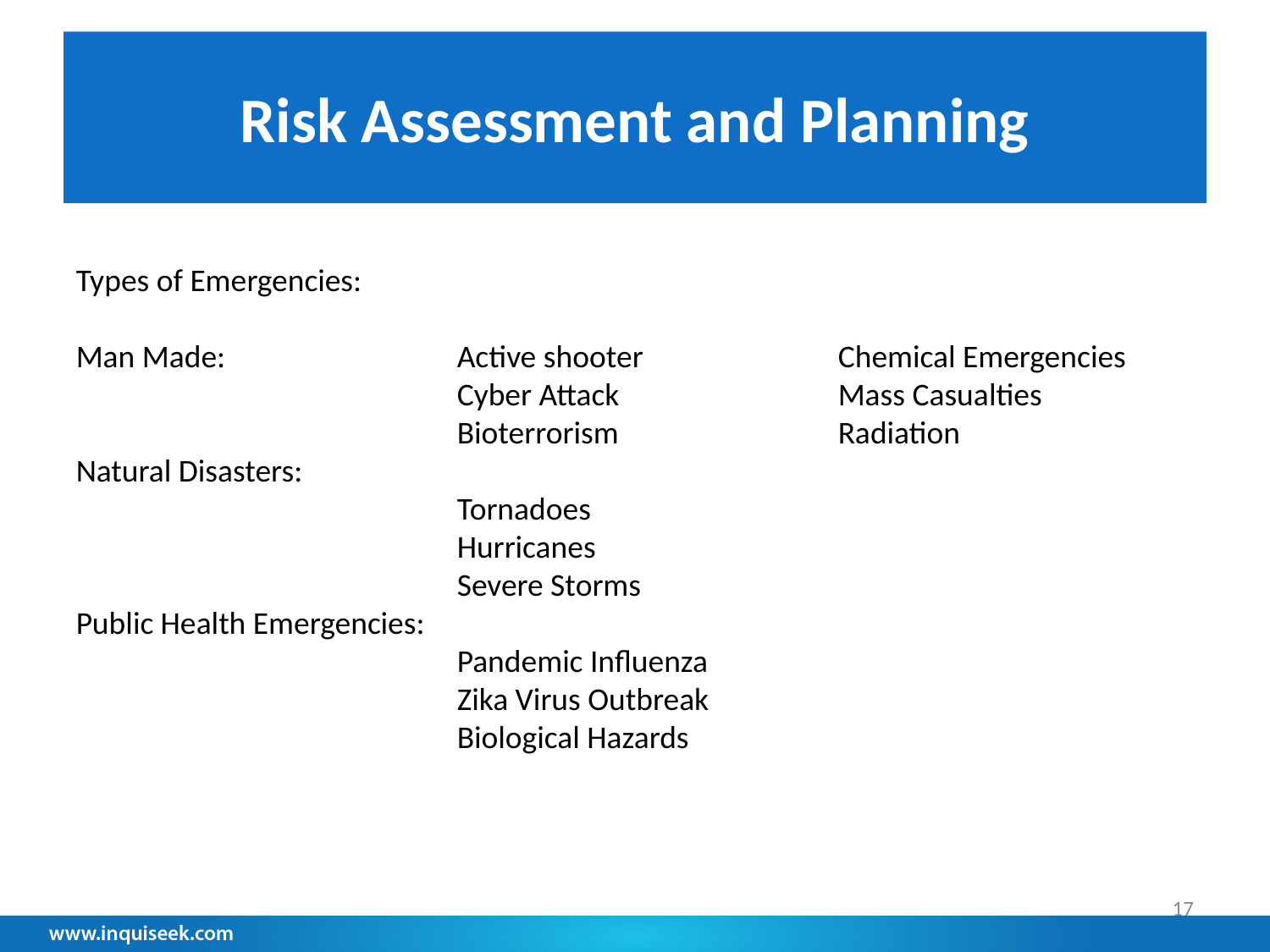

# Risk Assessment and Planning
Types of Emergencies:

Man Made: 		Active shooter		Chemical Emergencies
			Cyber Attack		Mass Casualties
			Bioterrorism 		Radiation
Natural Disasters:
			Tornadoes
			Hurricanes
			Severe Storms
Public Health Emergencies:
			Pandemic Influenza
			Zika Virus Outbreak
			Biological Hazards

17